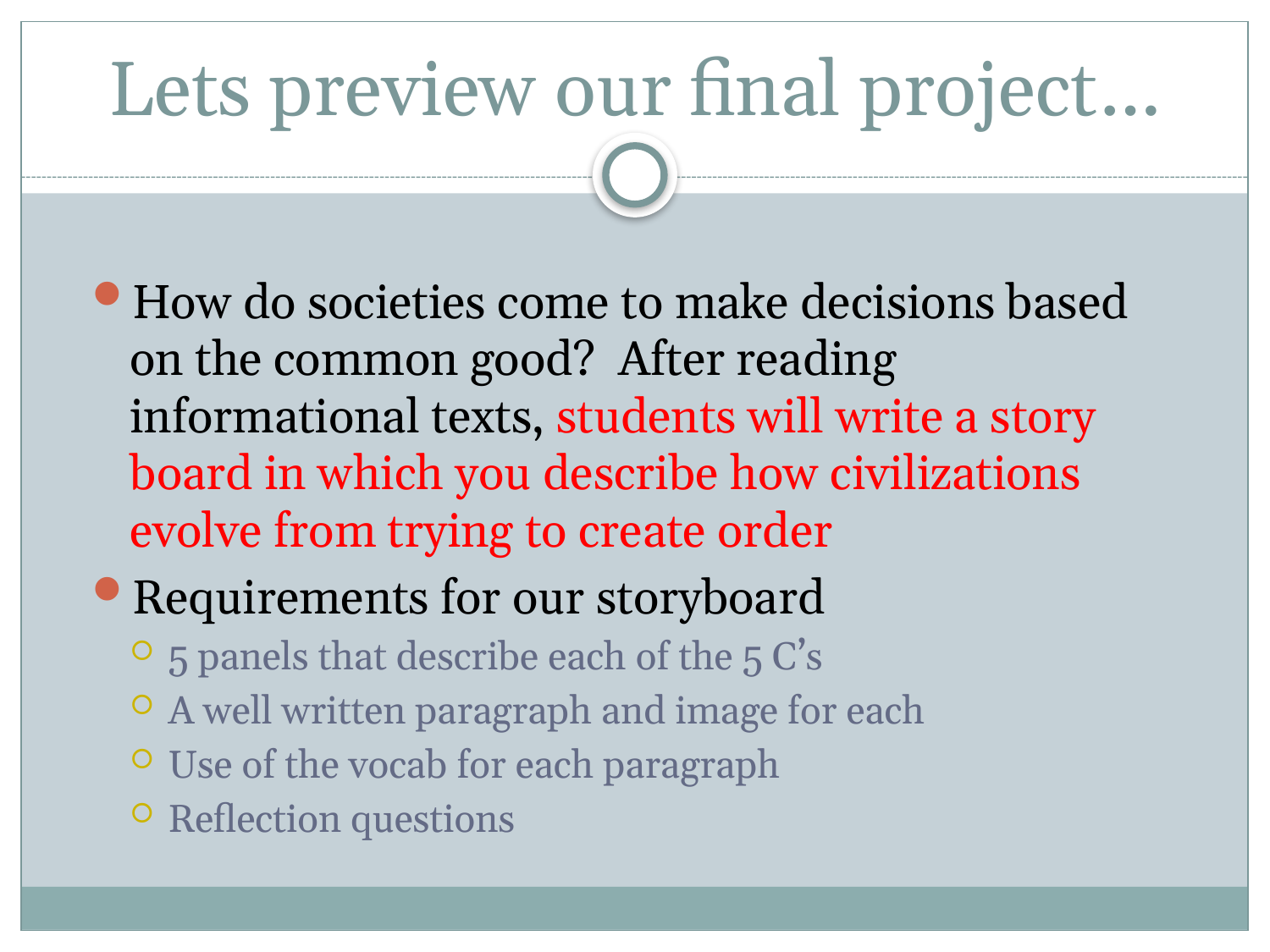

# Lets preview our final project…
How do societies come to make decisions based on the common good?  After reading informational texts, students will write a story board in which you describe how civilizations evolve from trying to create order
Requirements for our storyboard
5 panels that describe each of the 5 C’s
A well written paragraph and image for each
Use of the vocab for each paragraph
Reflection questions